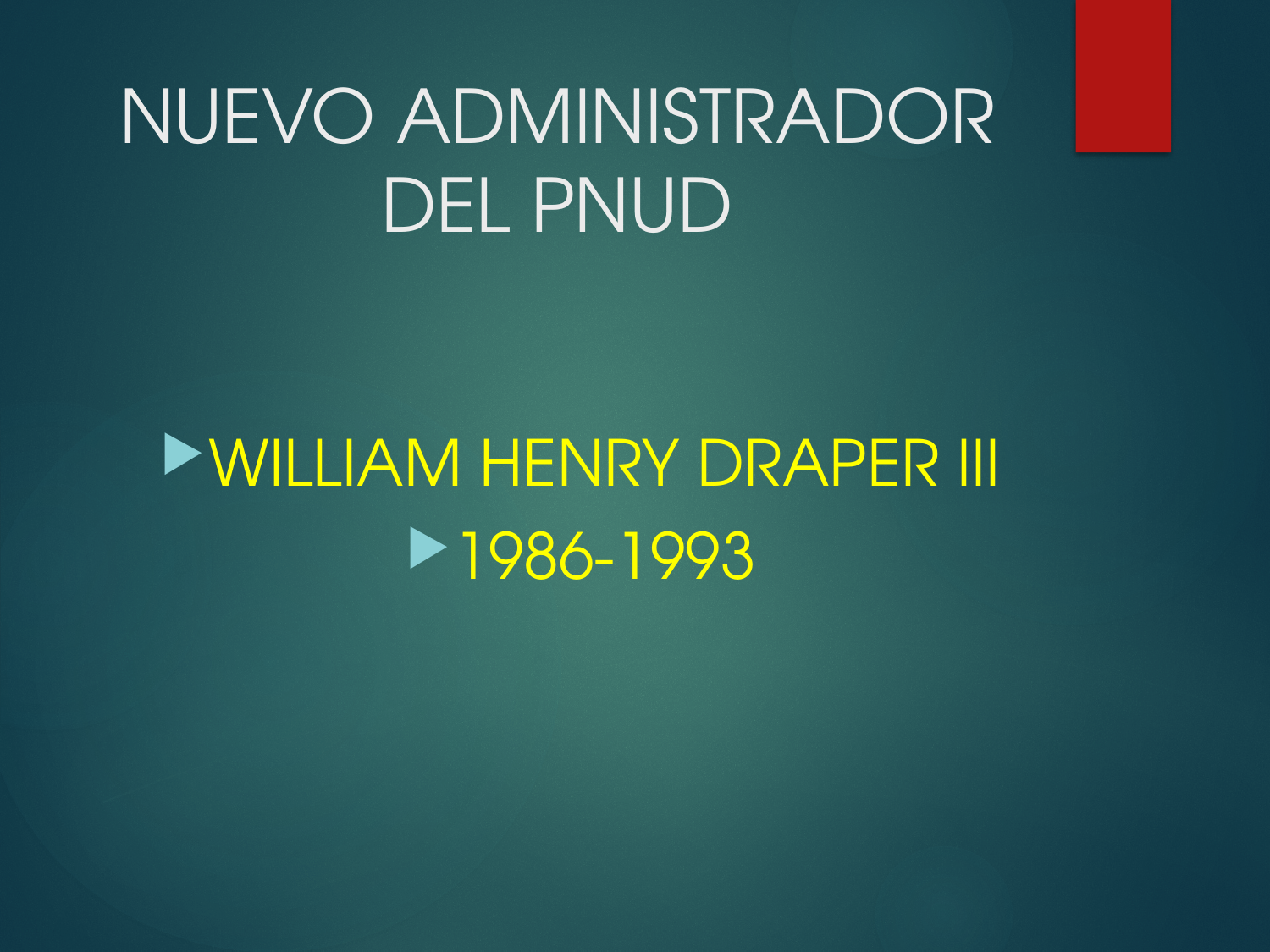

# NUEVO ADMINISTRADOR DEL PNUD
WILLIAM HENRY DRAPER III
1986-1993